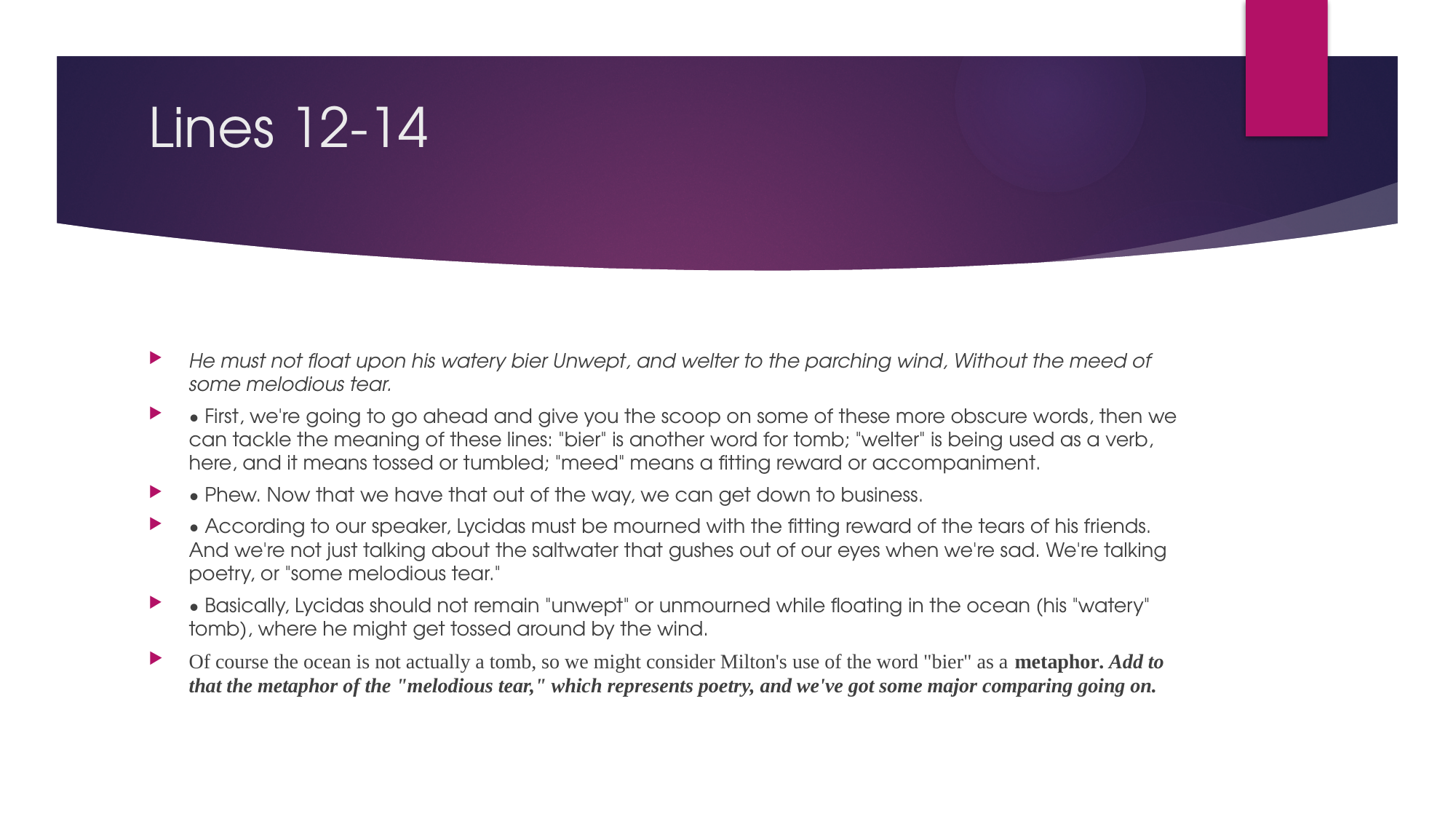

# Lines 12-14

He must not float upon his watery bier Unwept, and welter to the parching wind, Without the meed of some melodious tear.
• First, we're going to go ahead and give you the scoop on some of these more obscure words, then we can tackle the meaning of these lines: "bier" is another word for tomb; "welter" is being used as a verb, here, and it means tossed or tumbled; "meed" means a fitting reward or accompaniment.
• Phew. Now that we have that out of the way, we can get down to business.
• According to our speaker, Lycidas must be mourned with the fitting reward of the tears of his friends. And we're not just talking about the saltwater that gushes out of our eyes when we're sad. We're talking poetry, or "some melodious tear."
• Basically, Lycidas should not remain "unwept" or unmourned while floating in the ocean (his "watery" tomb), where he might get tossed around by the wind.
Of course the ocean is not actually a tomb, so we might consider Milton's use of the word "bier" as a metaphor. Add to that the metaphor of the "melodious tear," which represents poetry, and we've got some major comparing going on.